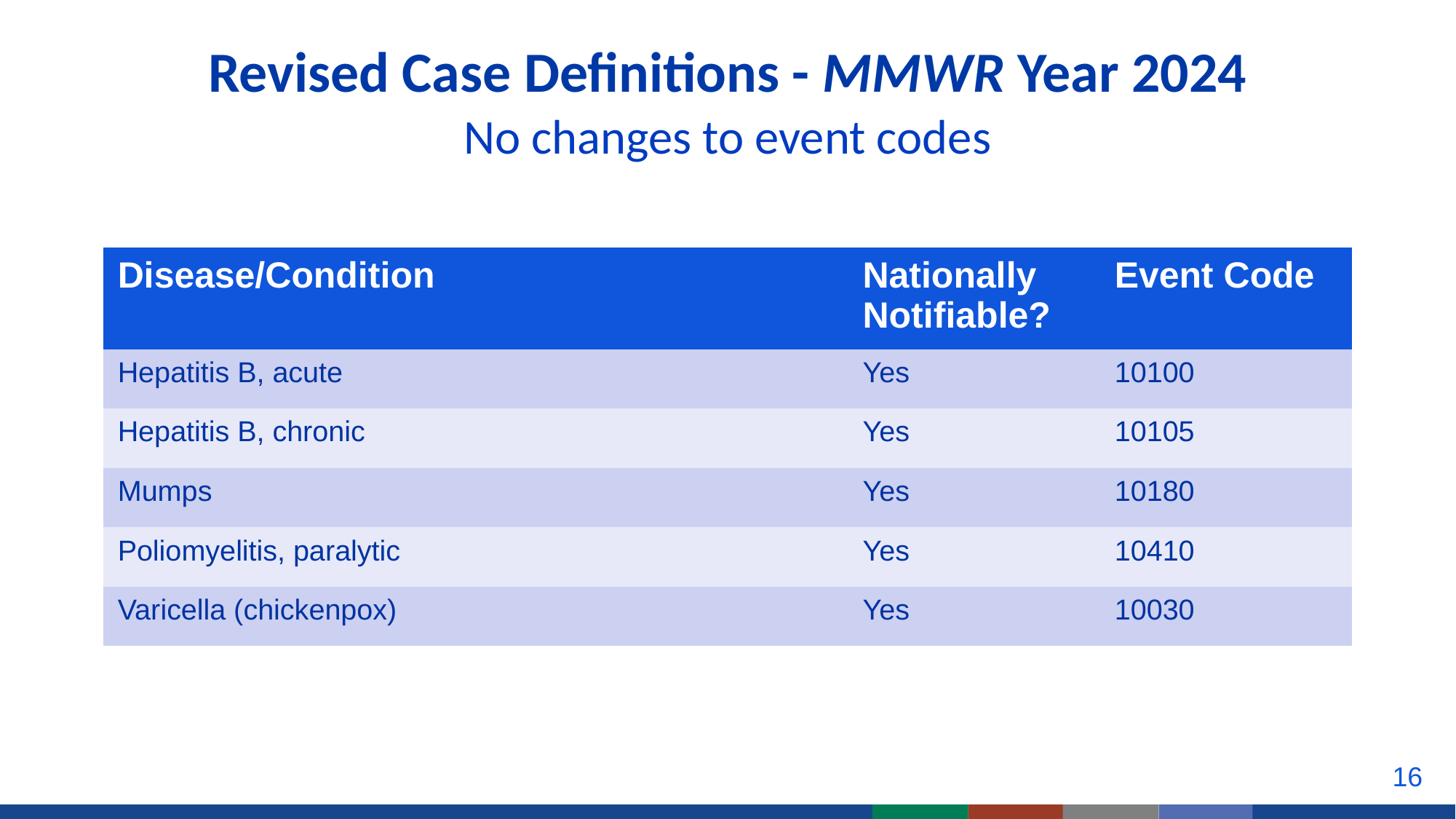

# Revised Case Definitions - MMWR Year 2024 No changes to event codes
| Disease/Condition | Nationally Notifiable? | Event Code |
| --- | --- | --- |
| Hepatitis B, acute | Yes | 10100 |
| Hepatitis B, chronic | Yes | 10105 |
| Mumps | Yes | 10180 |
| Poliomyelitis, paralytic | Yes | 10410 |
| Varicella (chickenpox) | Yes | 10030 |
16